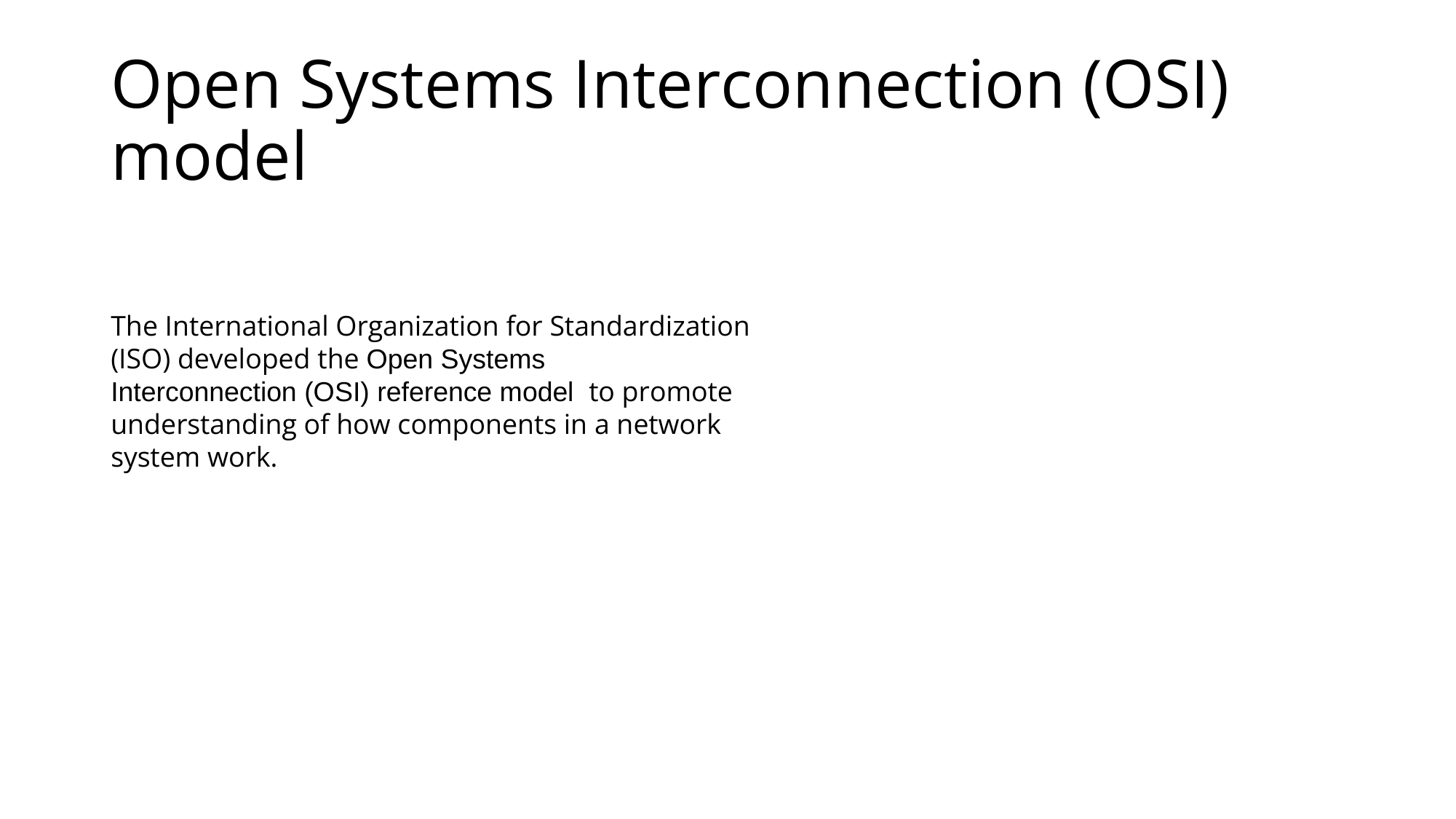

# Open Systems Interconnection (OSI) model
The International Organization for Standardization (ISO) developed the Open Systems
Interconnection (OSI) reference model  to promote
understanding of how components in a network system work.